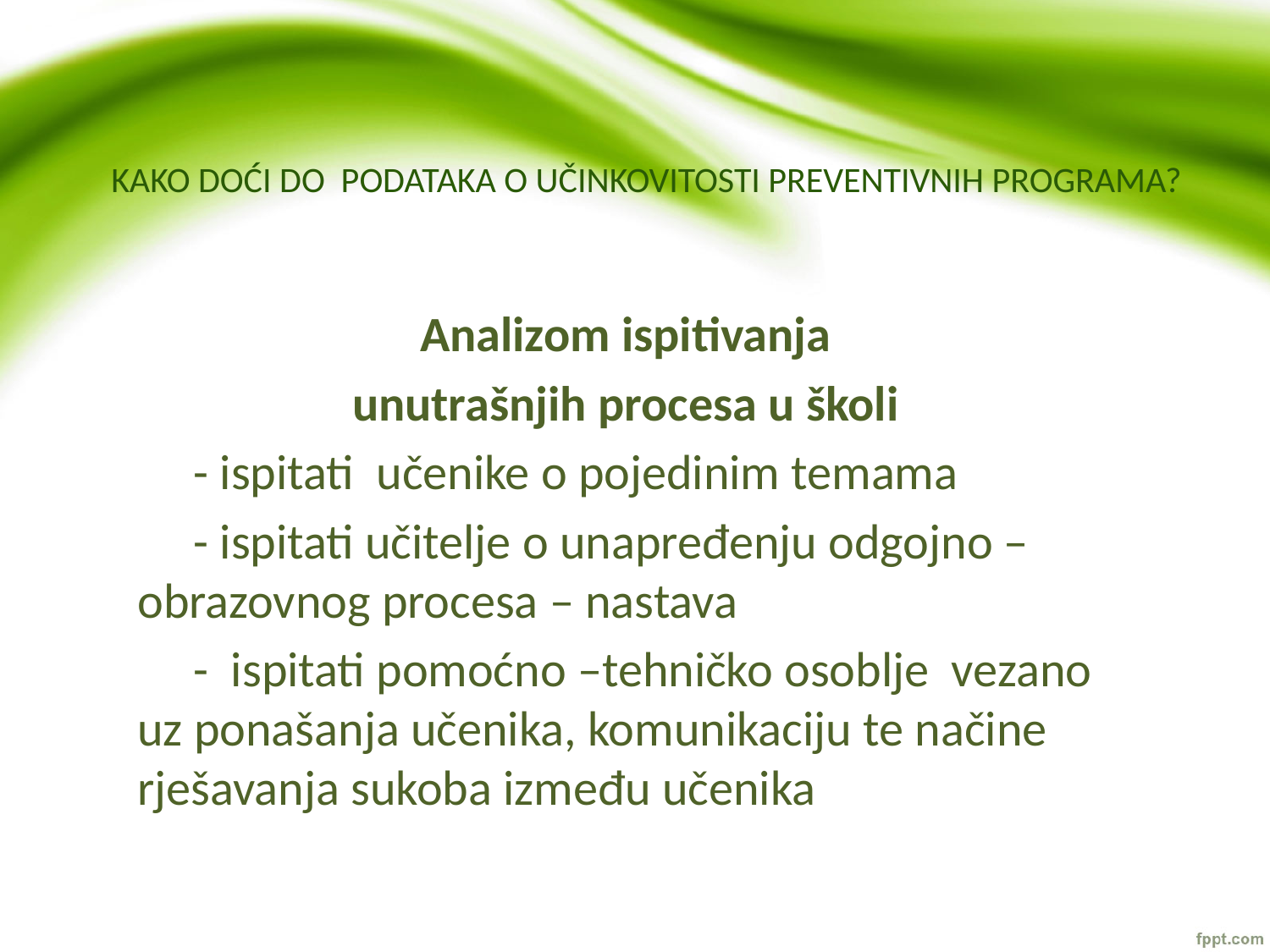

# KAKO DOĆI DO  PODATAKA O UČINKOVITOSTI PREVENTIVNIH PROGRAMA?
 Analizom ispitivanja
unutrašnjih procesa u školi
     - ispitati  učenike o pojedinim temama
     - ispitati učitelje o unapređenju odgojno –obrazovnog procesa – nastava
     -  ispitati pomoćno –tehničko osoblje  vezano uz ponašanja učenika, komunikaciju te načine rješavanja sukoba između učenika